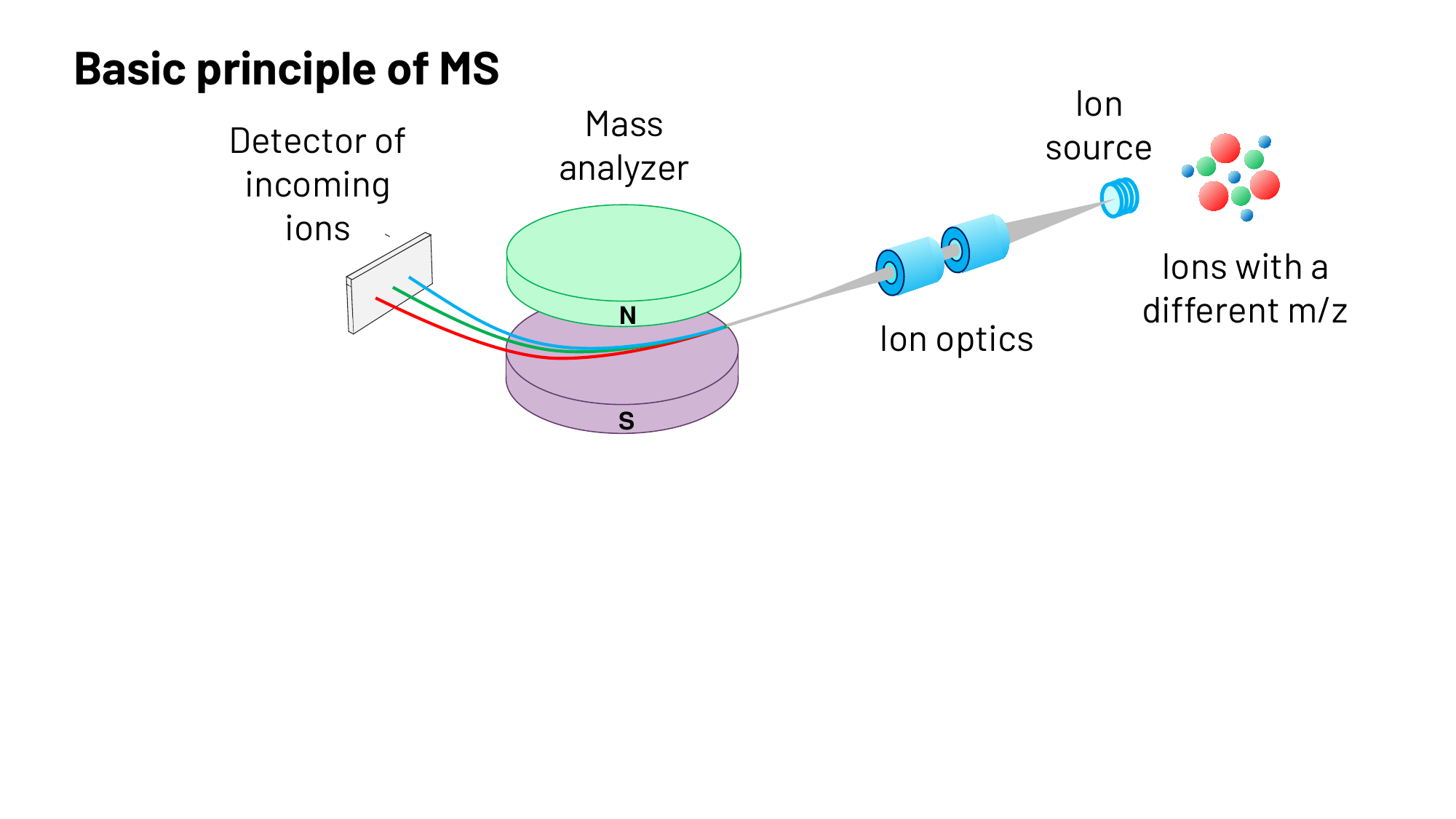

# Basic principle of MS
Ion source
Mass analyzer
Detector of incoming ions

Ions with a different m/z

N

Ion optics
S

low m/z

high m/z